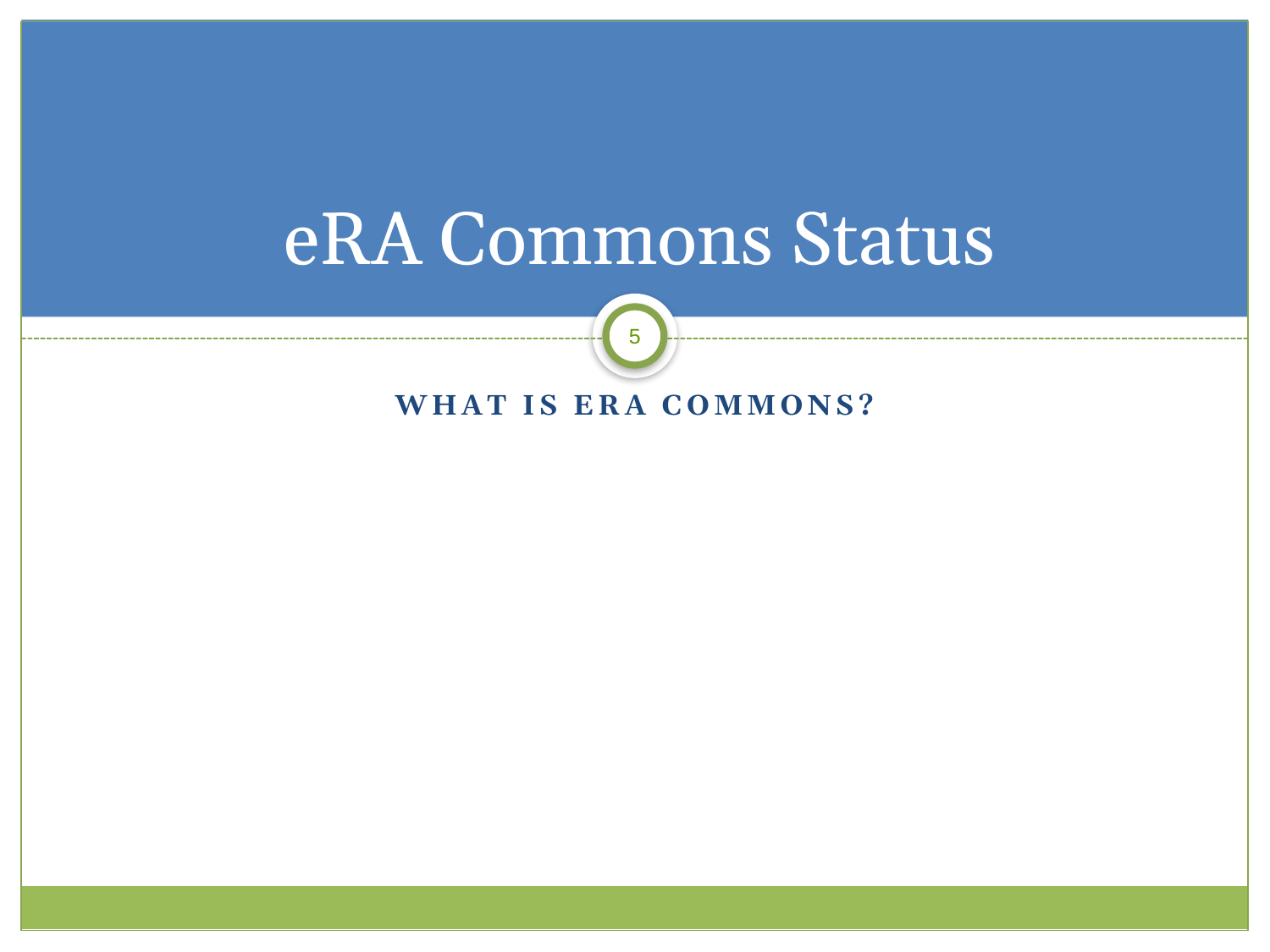

# eRA Commons Status
What is era Commons?